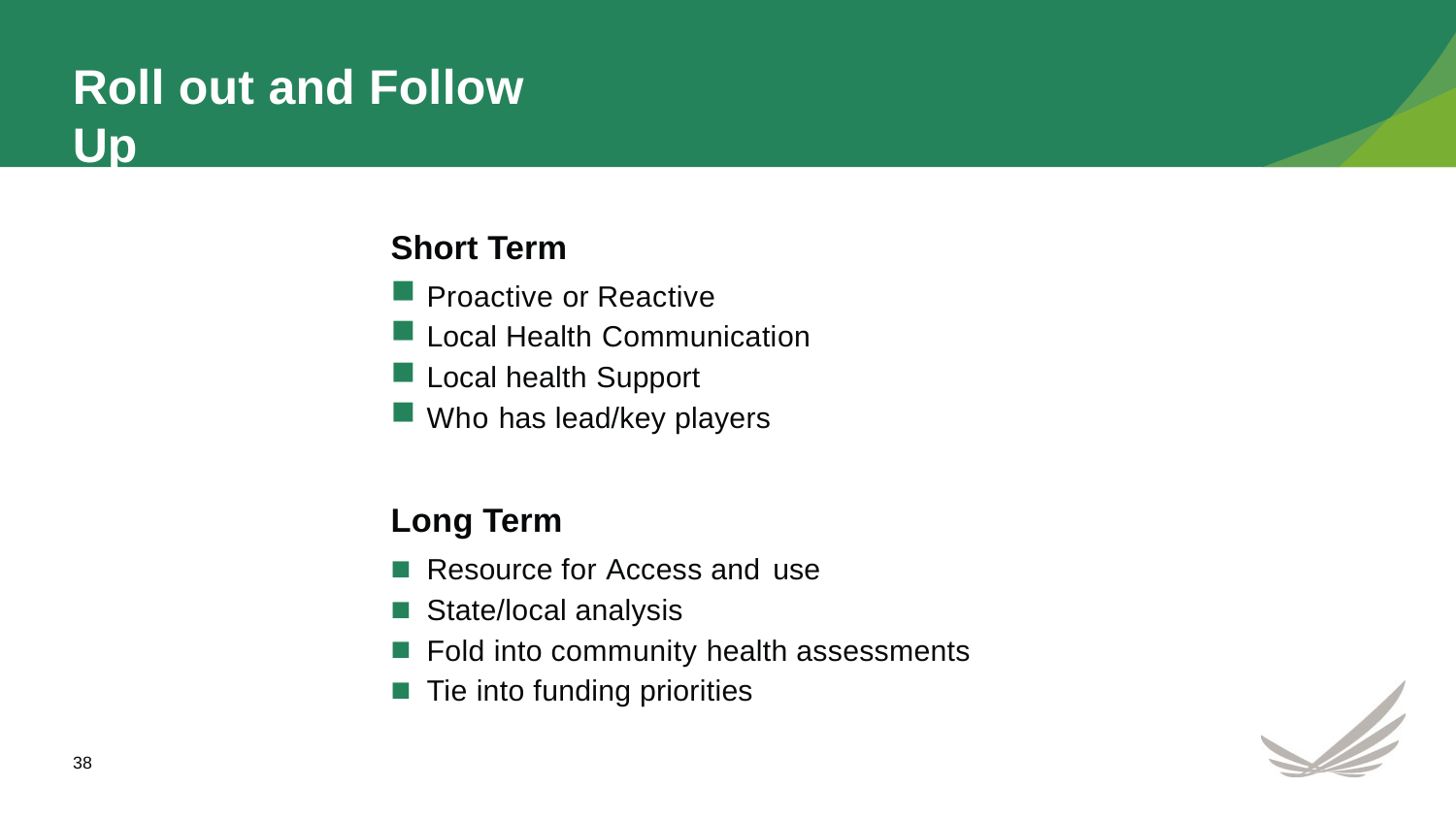

# Roll out and Follow Up
Short Term
Proactive or Reactive
Local Health Communication
Local health Support
Who has lead/key players

Long Term
Resource for Access and use
State/local analysis
Fold into community health assessments
Tie into funding priorities
38